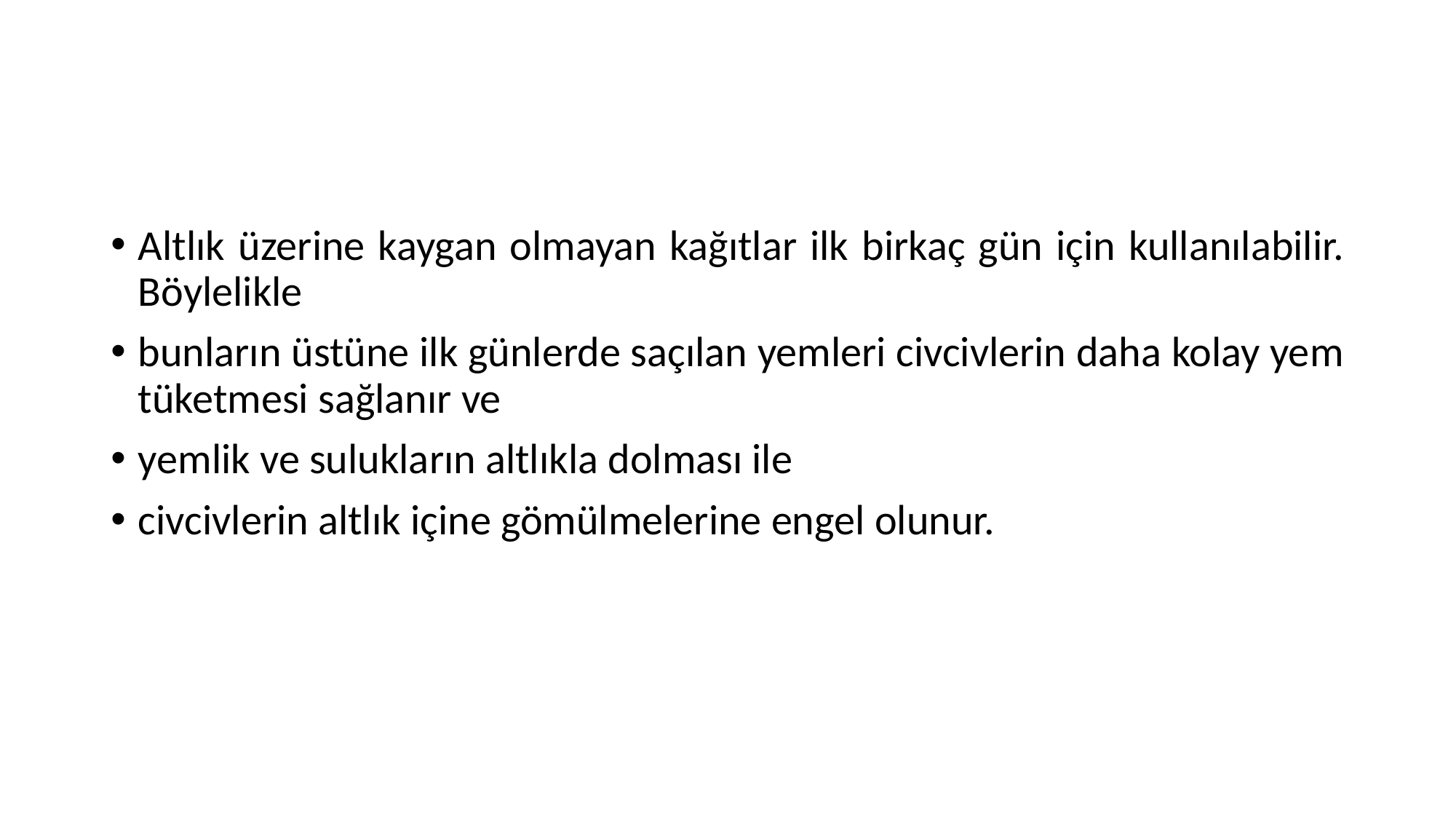

#
Altlık üzerine kaygan olmayan kağıtlar ilk birkaç gün için kullanılabilir. Böylelikle
bunların üstüne ilk günlerde saçılan yemleri civcivlerin daha kolay yem tüketmesi sağlanır ve
yemlik ve sulukların altlıkla dolması ile
civcivlerin altlık içine gömülmelerine engel olunur.